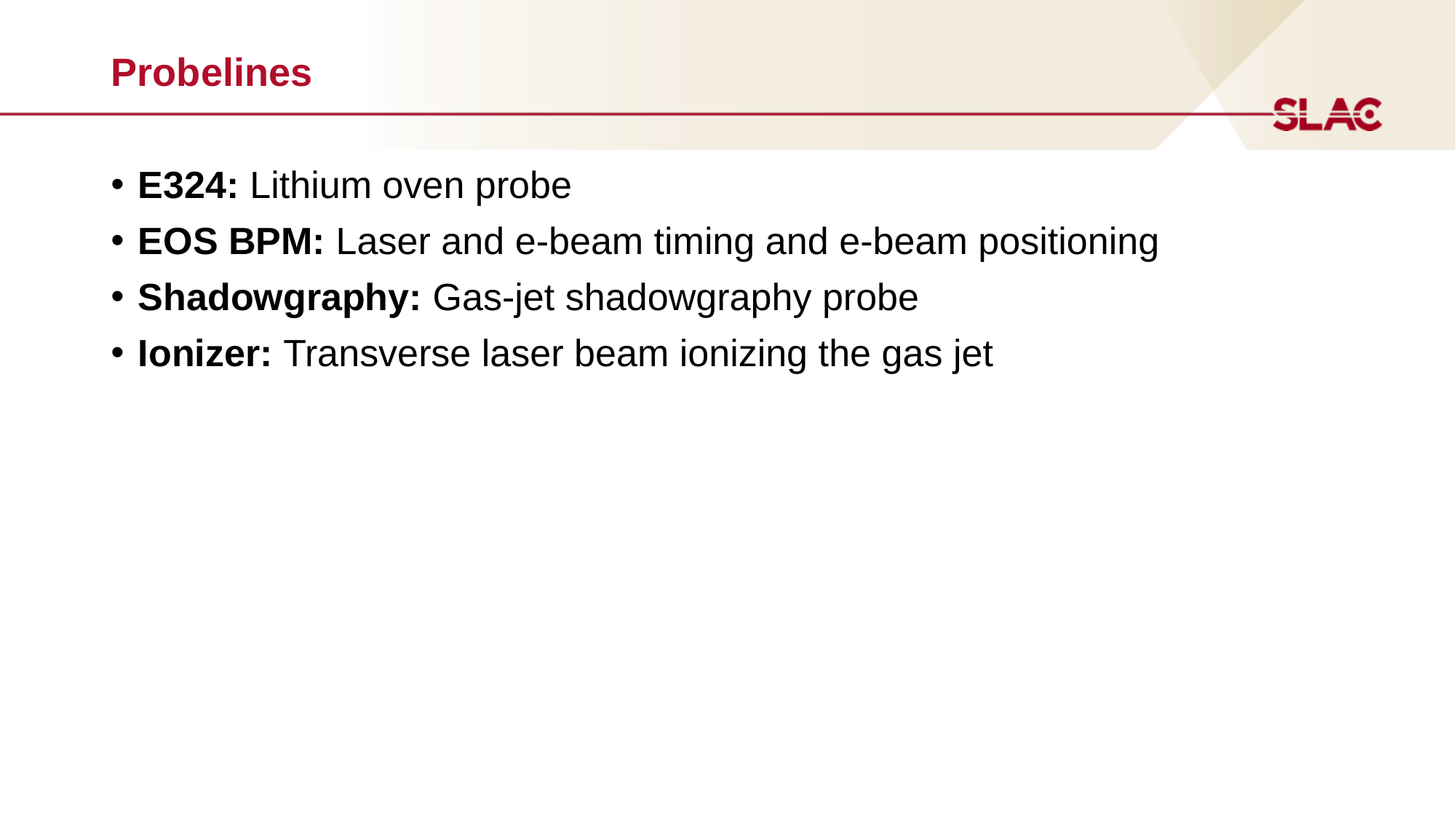

# Probelines
E324: Lithium oven probe
EOS BPM: Laser and e-beam timing and e-beam positioning
Shadowgraphy: Gas-jet shadowgraphy probe
Ionizer: Transverse laser beam ionizing the gas jet